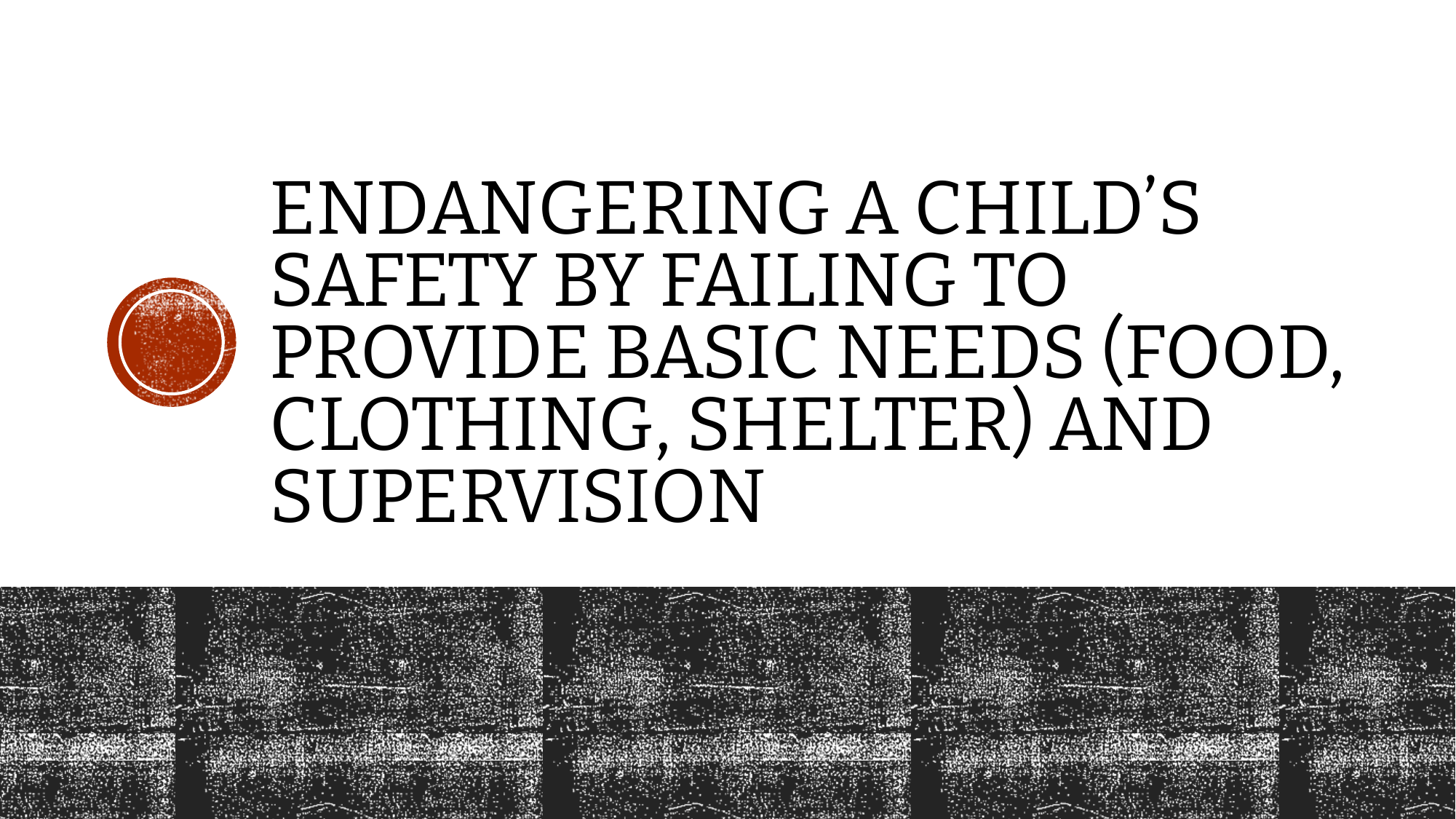

# Endangering a child’s safety by failing to provide basic needs (food, clothing, shelter) and supervision